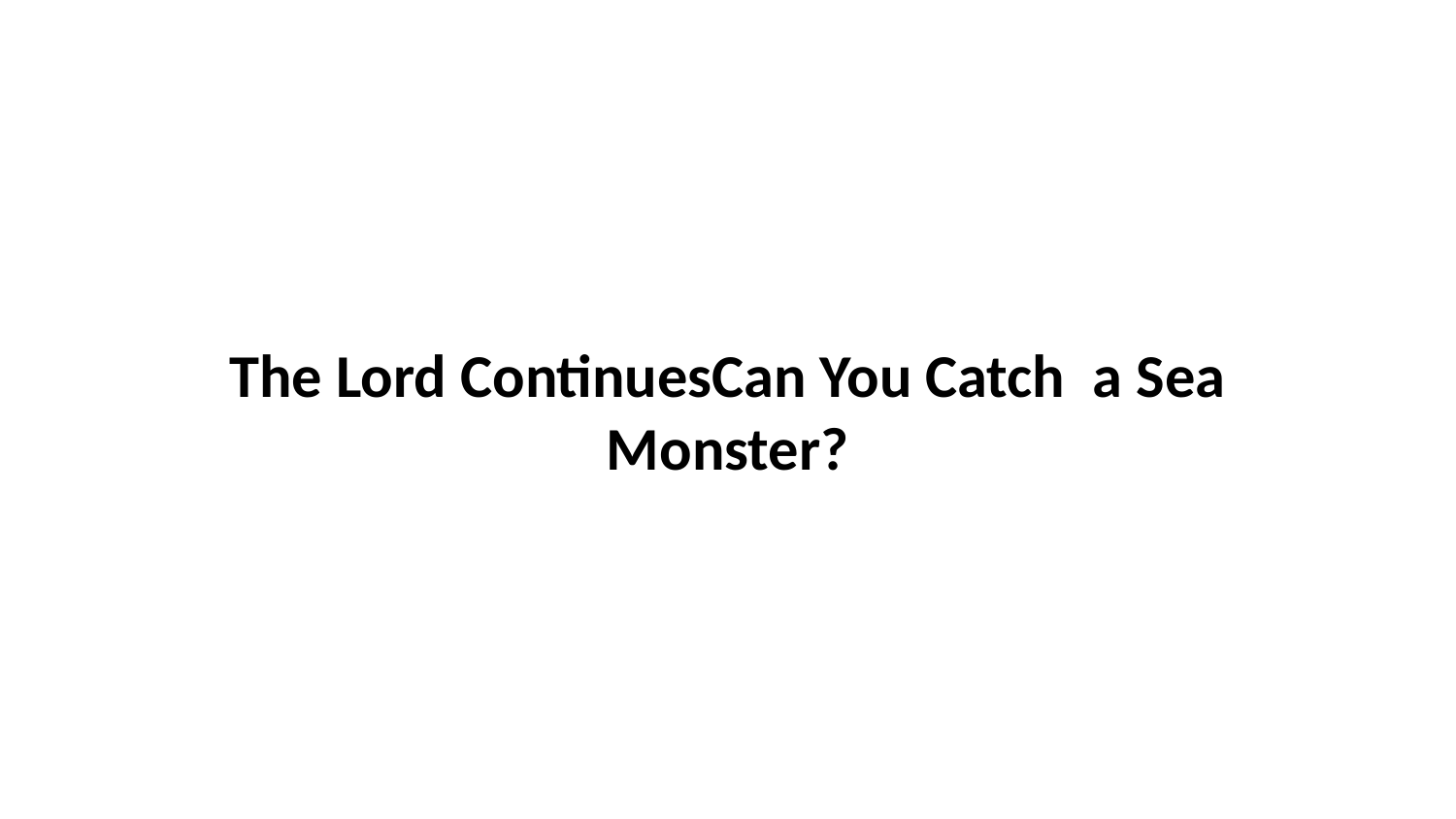

The Lord ContinuesCan You Catch  a Sea Monster?